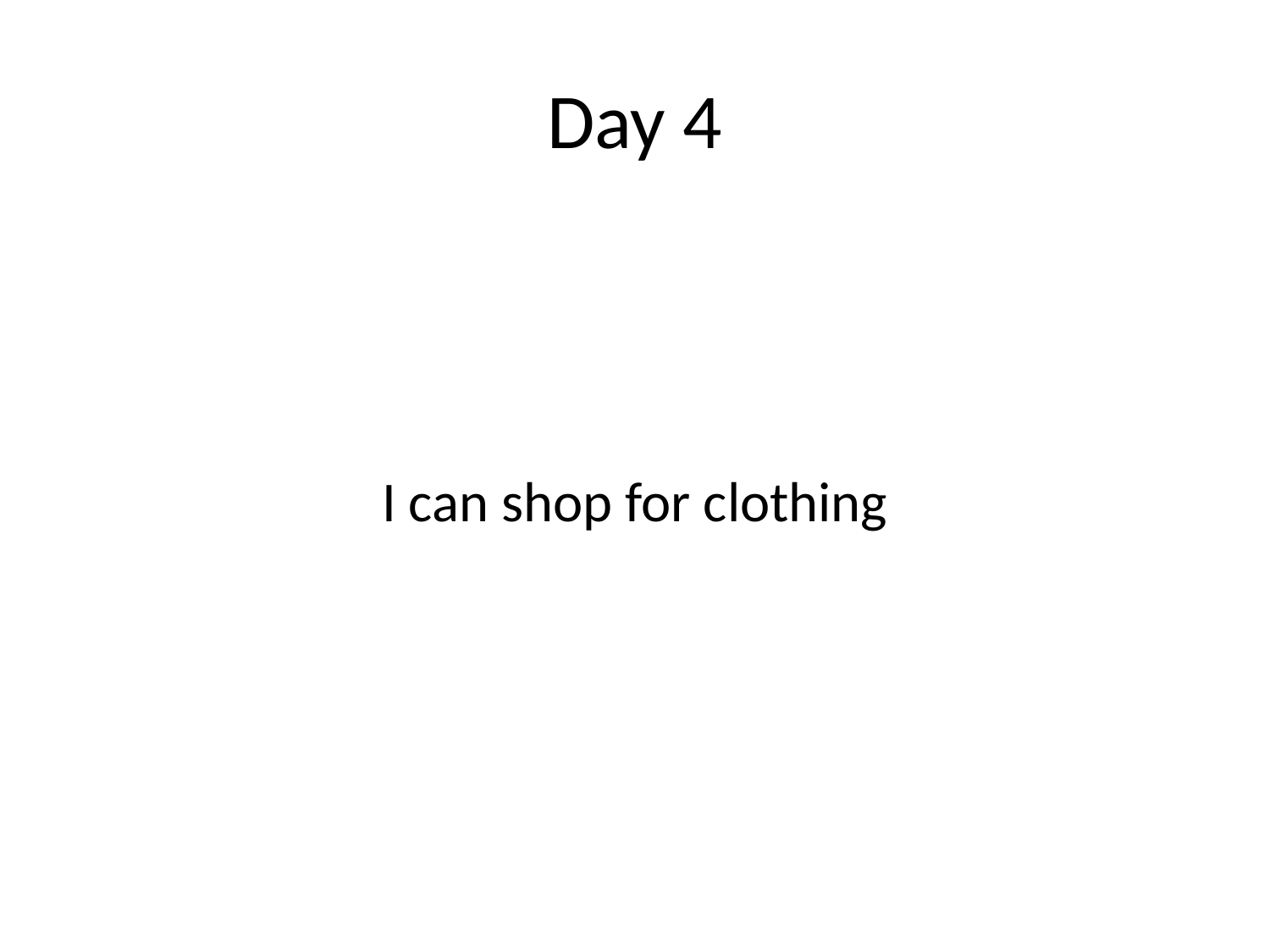

# Day 4

I can shop for clothing